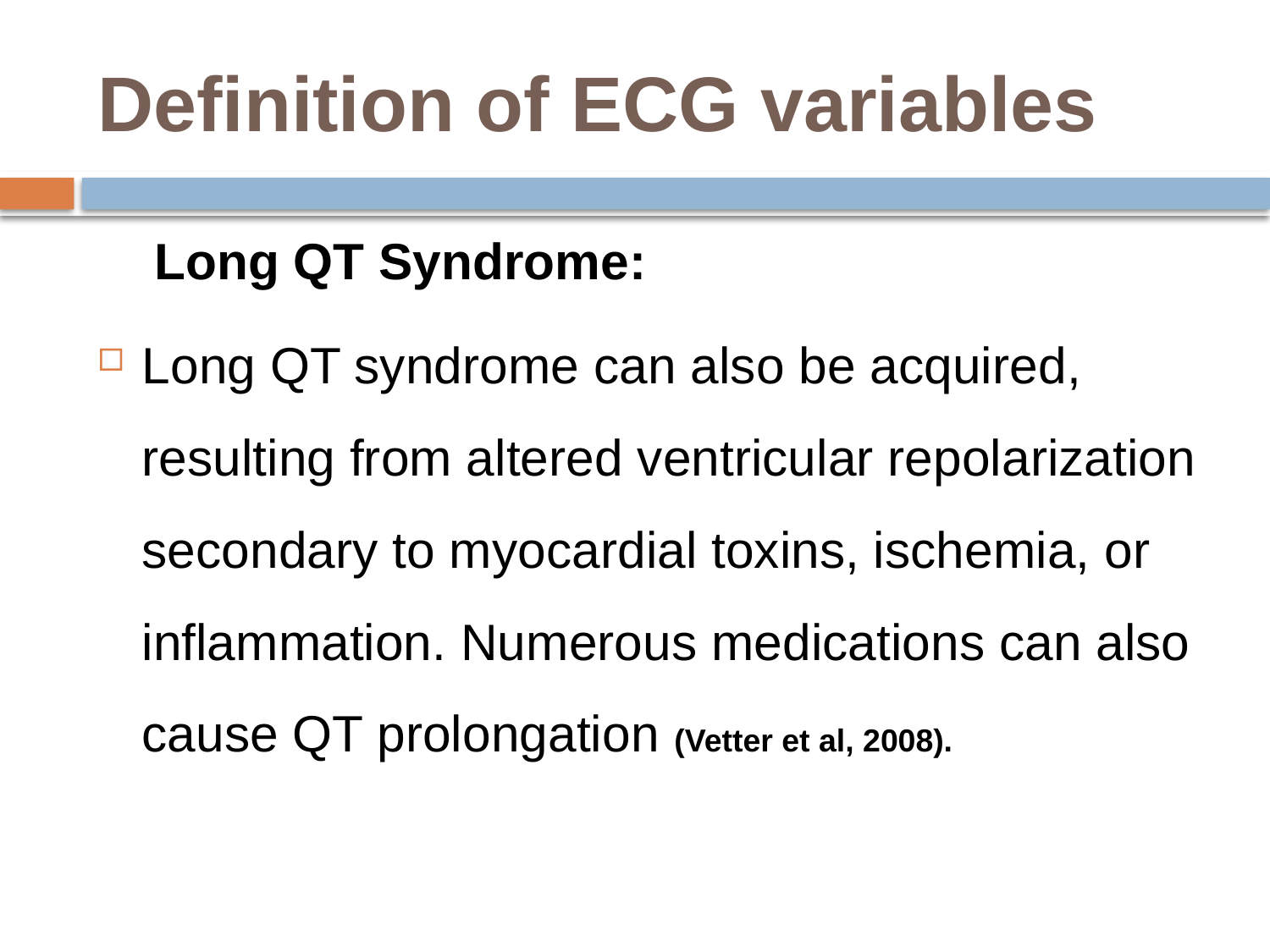

# Definition of ECG variables
    Long QT Syndrome:
Long QT syndrome can also be acquired, resulting from altered ventricular repolarization secondary to myocardial toxins, ischemia, or inflammation. Numerous medications can also cause QT prolongation (Vetter et al, 2008).